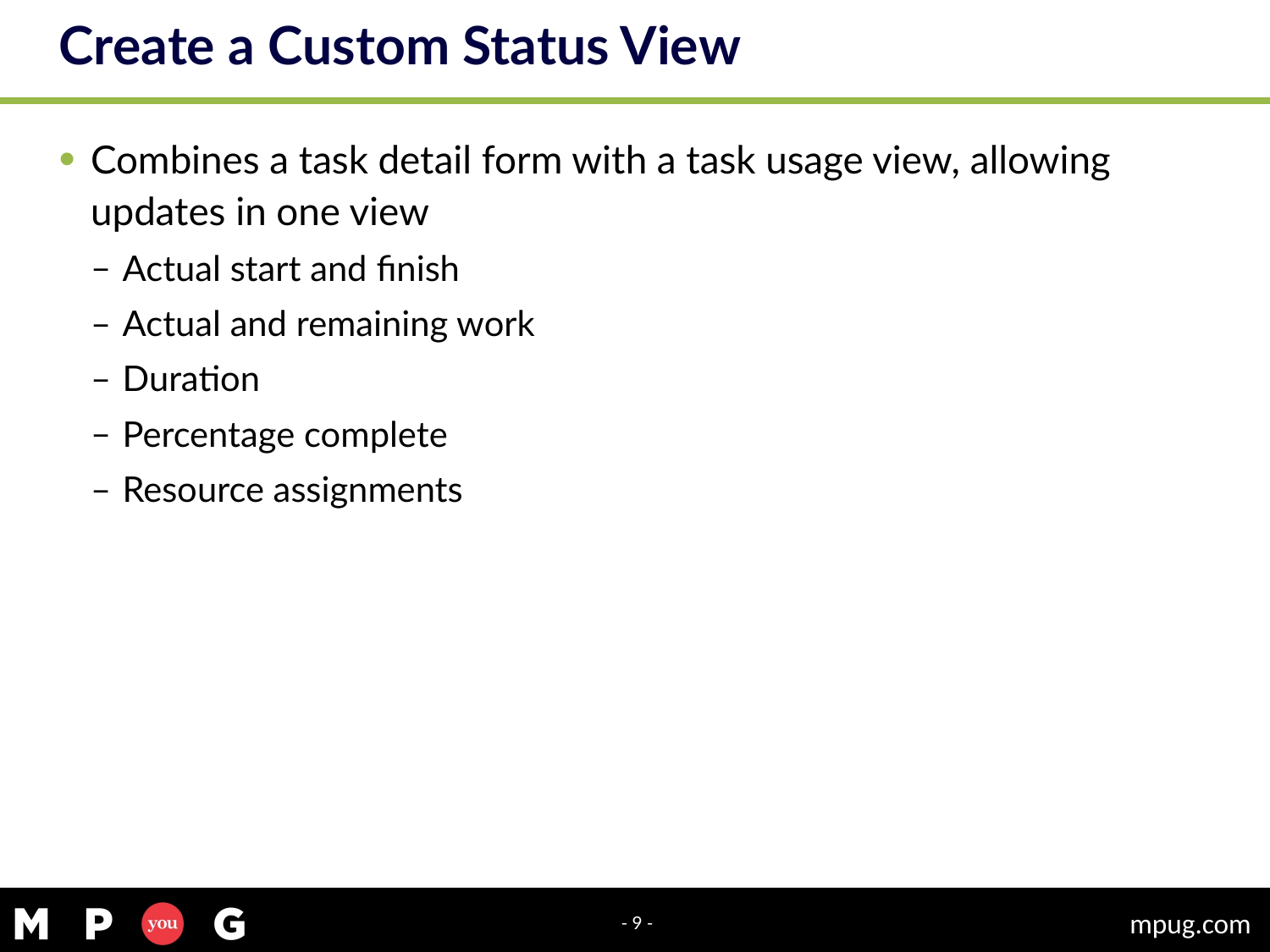

# Create a Custom Status View
Combines a task detail form with a task usage view, allowing  updates in one view
Actual start and finish
Actual and remaining work
Duration
Percentage complete
Resource assignments
 - 9 -